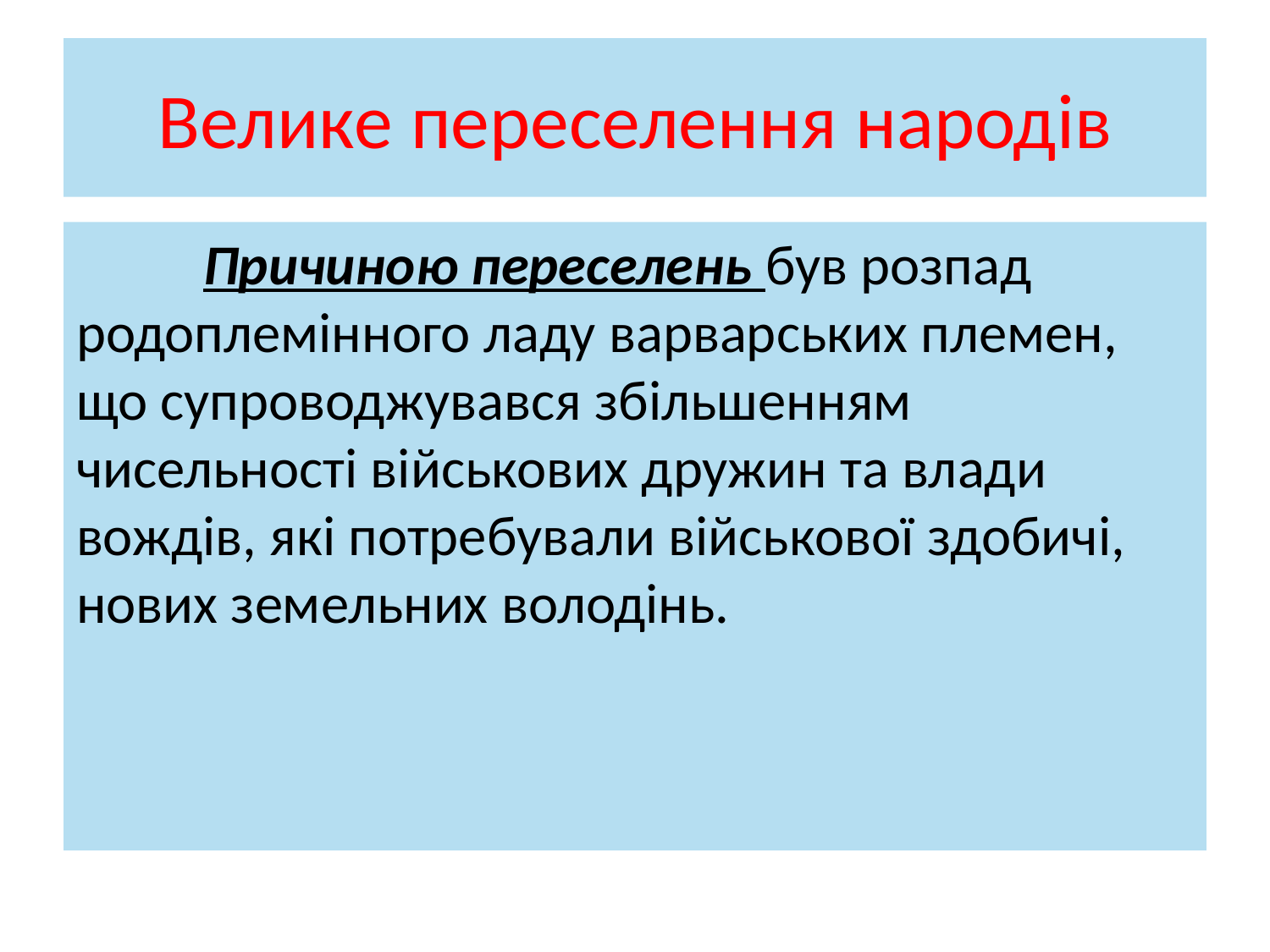

# Велике переселення народів
	Причиною переселень був розпад родоплемінного ладу варварських племен, що супроводжувався збільшенням чисельності військових дружин та влади вождів, які потребували військової здобичі, нових земельних володінь.